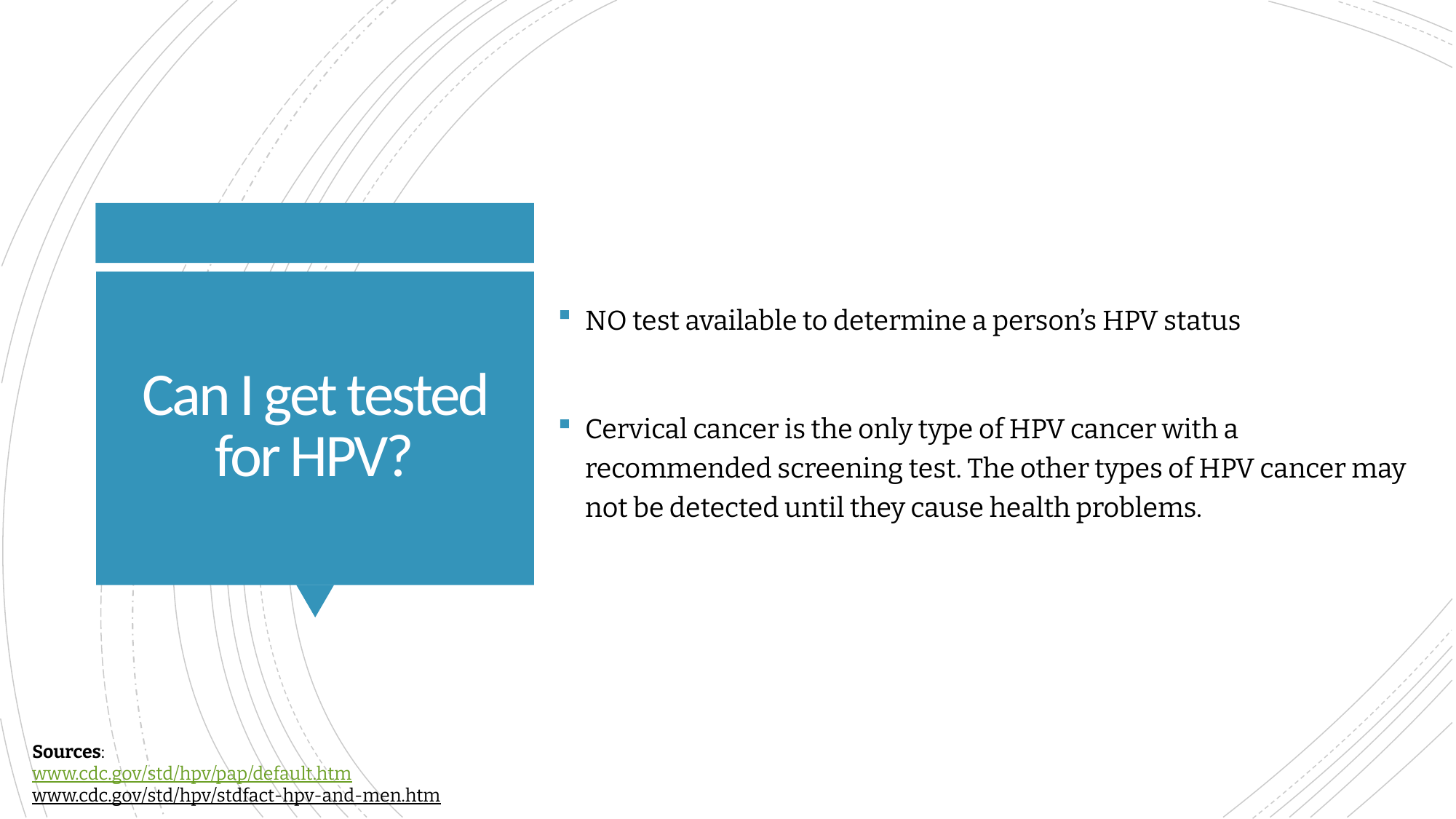

NO test available to determine a person’s HPV status

Cervical cancer is the only type of HPV cancer with a recommended screening test. The other types of HPV cancer may not be detected until they cause health problems.
# Can I get tested for HPV?
Sources:
www.cdc.gov/std/hpv/pap/default.htm
www.cdc.gov/std/hpv/stdfact-hpv-and-men.htm